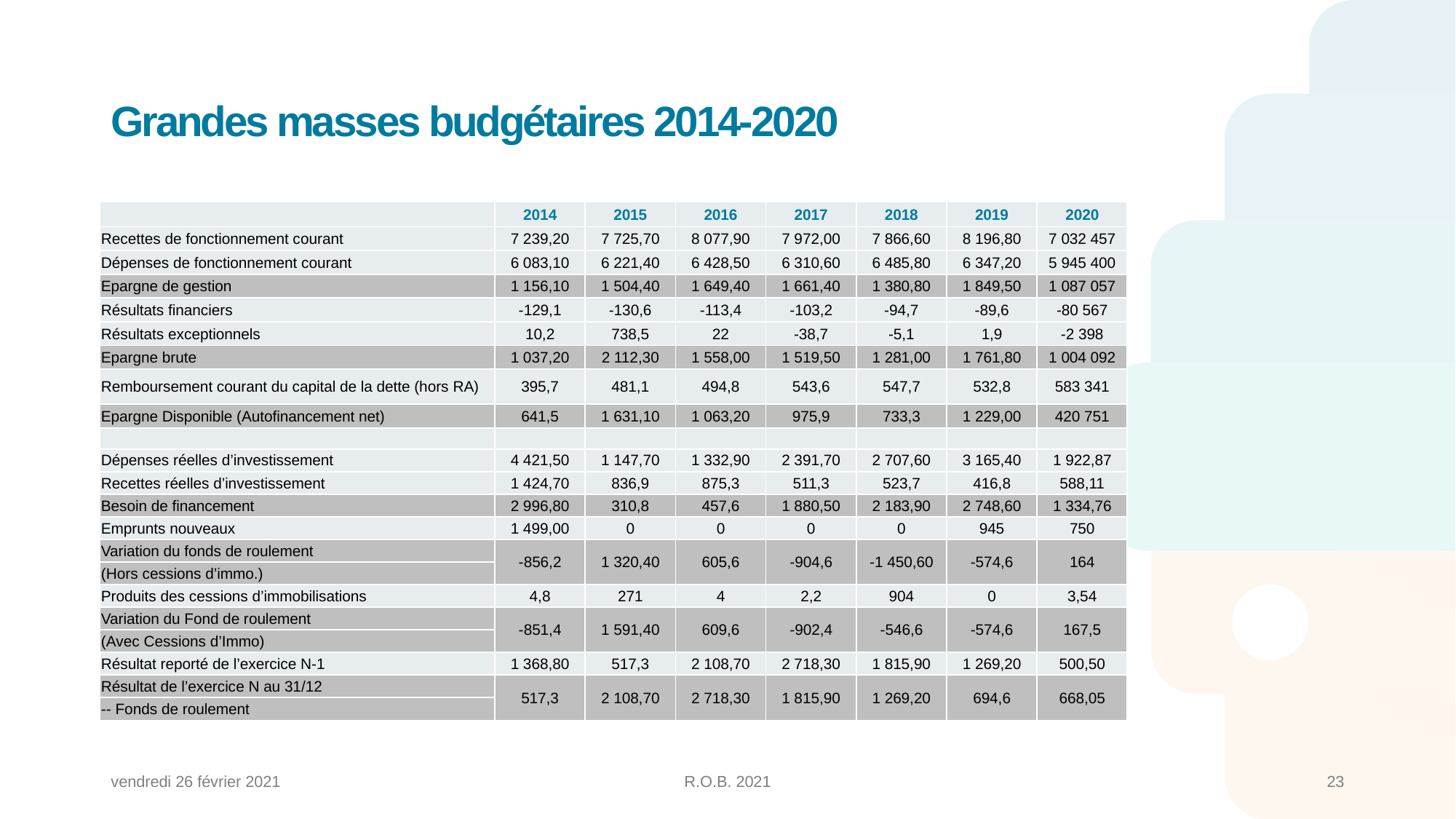

# Grandes masses budgétaires 2014-2020
|  | 2014 | 2015 | 2016 | 2017 | 2018 | 2019 | 2020 |
| --- | --- | --- | --- | --- | --- | --- | --- |
| Recettes de fonctionnement courant | 7 239,20 | 7 725,70 | 8 077,90 | 7 972,00 | 7 866,60 | 8 196,80 | 7 032 457 |
| Dépenses de fonctionnement courant | 6 083,10 | 6 221,40 | 6 428,50 | 6 310,60 | 6 485,80 | 6 347,20 | 5 945 400 |
| Epargne de gestion | 1 156,10 | 1 504,40 | 1 649,40 | 1 661,40 | 1 380,80 | 1 849,50 | 1 087 057 |
| Résultats financiers | -129,1 | -130,6 | -113,4 | -103,2 | -94,7 | -89,6 | -80 567 |
| Résultats exceptionnels | 10,2 | 738,5 | 22 | -38,7 | -5,1 | 1,9 | -2 398 |
| Epargne brute | 1 037,20 | 2 112,30 | 1 558,00 | 1 519,50 | 1 281,00 | 1 761,80 | 1 004 092 |
| Remboursement courant du capital de la dette (hors RA) | 395,7 | 481,1 | 494,8 | 543,6 | 547,7 | 532,8 | 583 341 |
| Epargne Disponible (Autofinancement net) | 641,5 | 1 631,10 | 1 063,20 | 975,9 | 733,3 | 1 229,00 | 420 751 |
|  |  |  |  |  |  |  |  |
| Dépenses réelles d’investissement | 4 421,50 | 1 147,70 | 1 332,90 | 2 391,70 | 2 707,60 | 3 165,40 | 1 922,87 |
| Recettes réelles d’investissement | 1 424,70 | 836,9 | 875,3 | 511,3 | 523,7 | 416,8 | 588,11 |
| Besoin de financement | 2 996,80 | 310,8 | 457,6 | 1 880,50 | 2 183,90 | 2 748,60 | 1 334,76 |
| Emprunts nouveaux | 1 499,00 | 0 | 0 | 0 | 0 | 945 | 750 |
| Variation du fonds de roulement | -856,2 | 1 320,40 | 605,6 | -904,6 | -1 450,60 | -574,6 | 164 |
| (Hors cessions d’immo.) |  |  |  |  |  |  |  |
| Produits des cessions d’immobilisations | 4,8 | 271 | 4 | 2,2 | 904 | 0 | 3,54 |
| Variation du Fond de roulement | -851,4 | 1 591,40 | 609,6 | -902,4 | -546,6 | -574,6 | 167,5 |
| (Avec Cessions d’Immo) |  |  |  |  |  |  |  |
| Résultat reporté de l’exercice N-1 | 1 368,80 | 517,3 | 2 108,70 | 2 718,30 | 1 815,90 | 1 269,20 | 500,50 |
| Résultat de l’exercice N au 31/12 | 517,3 | 2 108,70 | 2 718,30 | 1 815,90 | 1 269,20 | 694,6 | 668,05 |
| -- Fonds de roulement |  |  |  |  |  |  |  |
vendredi 26 février 2021
R.O.B. 2021
23